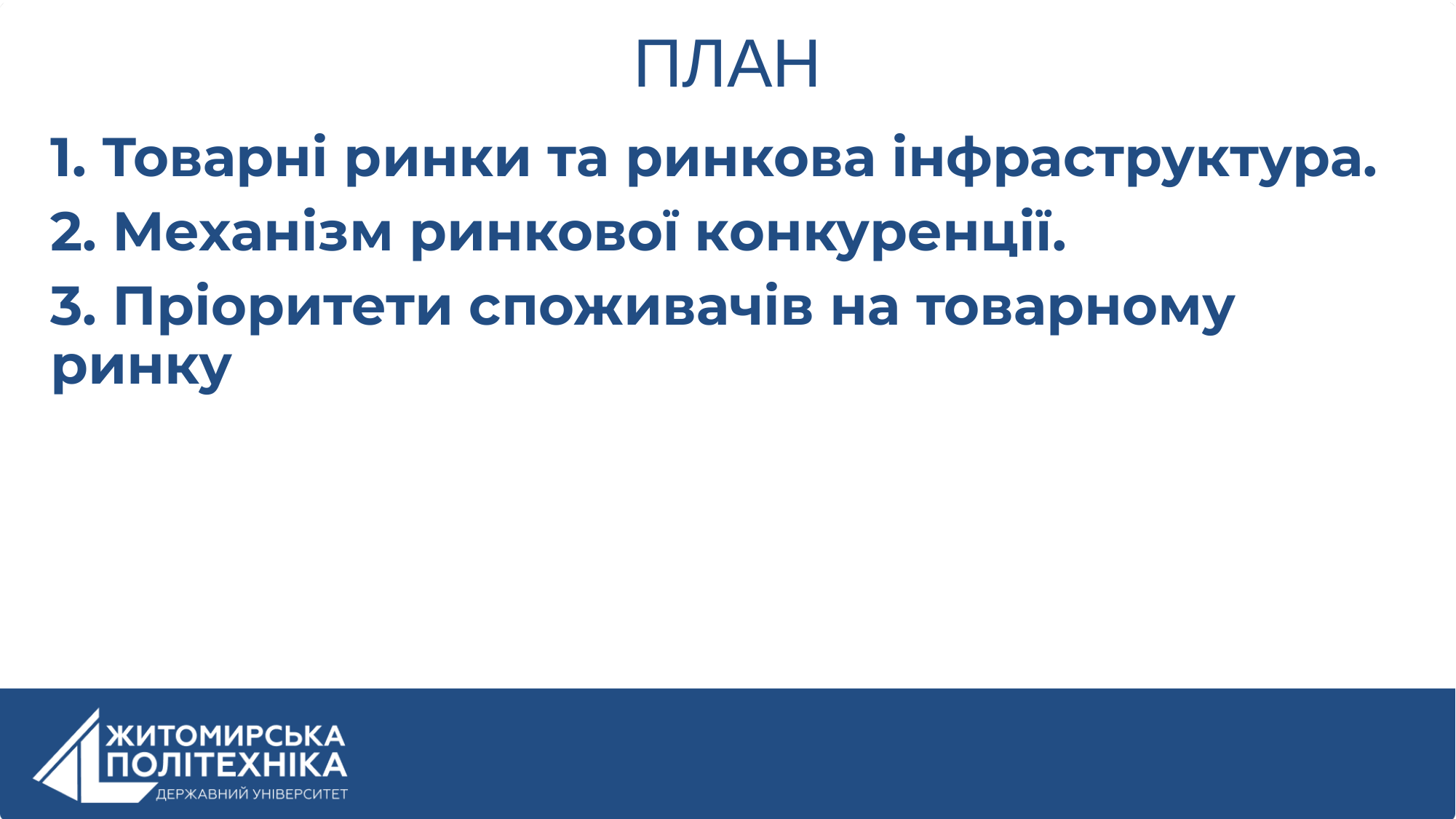

# ПЛАН
1. Товарні ринки та ринкова інфраструктура.
2. Механізм ринкової конкуренції.
3. Пріоритети споживачів на товарному ринку